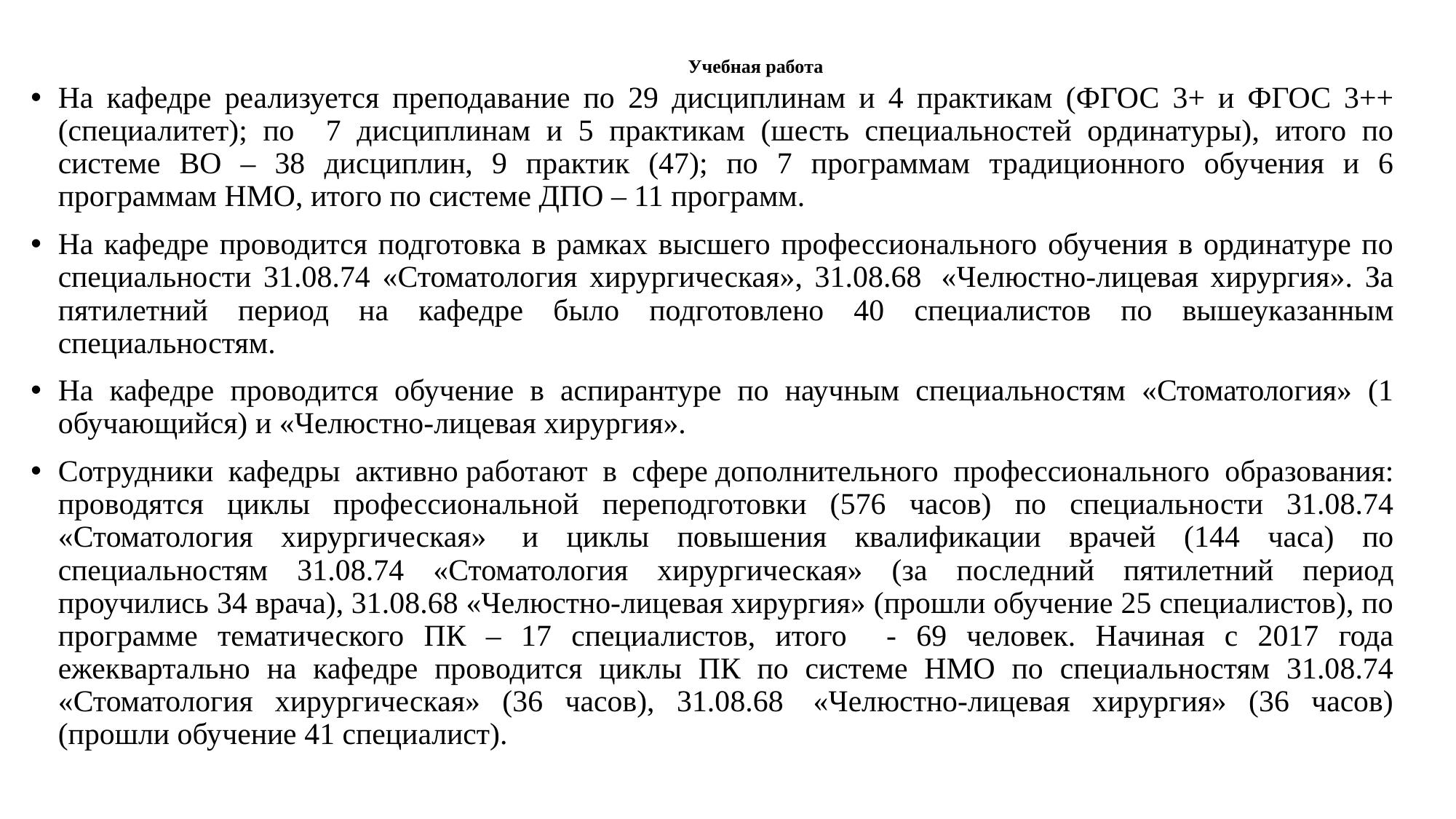

# Учебная работа
На кафедре реализуется преподавание по 29 дисциплинам и 4 практикам (ФГОС 3+ и ФГОС 3++ (специалитет); по  7 дисциплинам и 5 практикам (шесть специальностей ординатуры), итого по системе ВО – 38 дисциплин, 9 практик (47); по 7 программам традиционного обучения и 6 программам НМО, итого по системе ДПО – 11 программ.
На кафедре проводится подготовка в рамках высшего профессионального обучения в ординатуре по специальности 31.08.74 «Стоматология хирургическая», 31.08.68  «Челюстно-лицевая хирургия». За пятилетний период на кафедре было подготовлено 40 специалистов по вышеуказанным специальностям.
На кафедре проводится обучение в аспирантуре по научным специальностям «Стоматология» (1 обучающийся) и «Челюстно-лицевая хирургия».
Сотрудники кафедры активно работают в сфере дополнительного профессионального образования: проводятся циклы профессиональной переподготовки (576 часов) по специальности 31.08.74 «Стоматология хирургическая»  и циклы повышения квалификации врачей (144 часа) по специальностям 31.08.74 «Стоматология хирургическая» (за последний пятилетний период проучились 34 врача), 31.08.68 «Челюстно-лицевая хирургия» (прошли обучение 25 специалистов), по программе тематического ПК – 17 специалистов, итого  - 69 человек. Начиная с 2017 года ежеквартально на кафедре проводится циклы ПК по системе НМО по специальностям 31.08.74 «Стоматология хирургическая» (36 часов), 31.08.68  «Челюстно-лицевая хирургия» (36 часов) (прошли обучение 41 специалист).